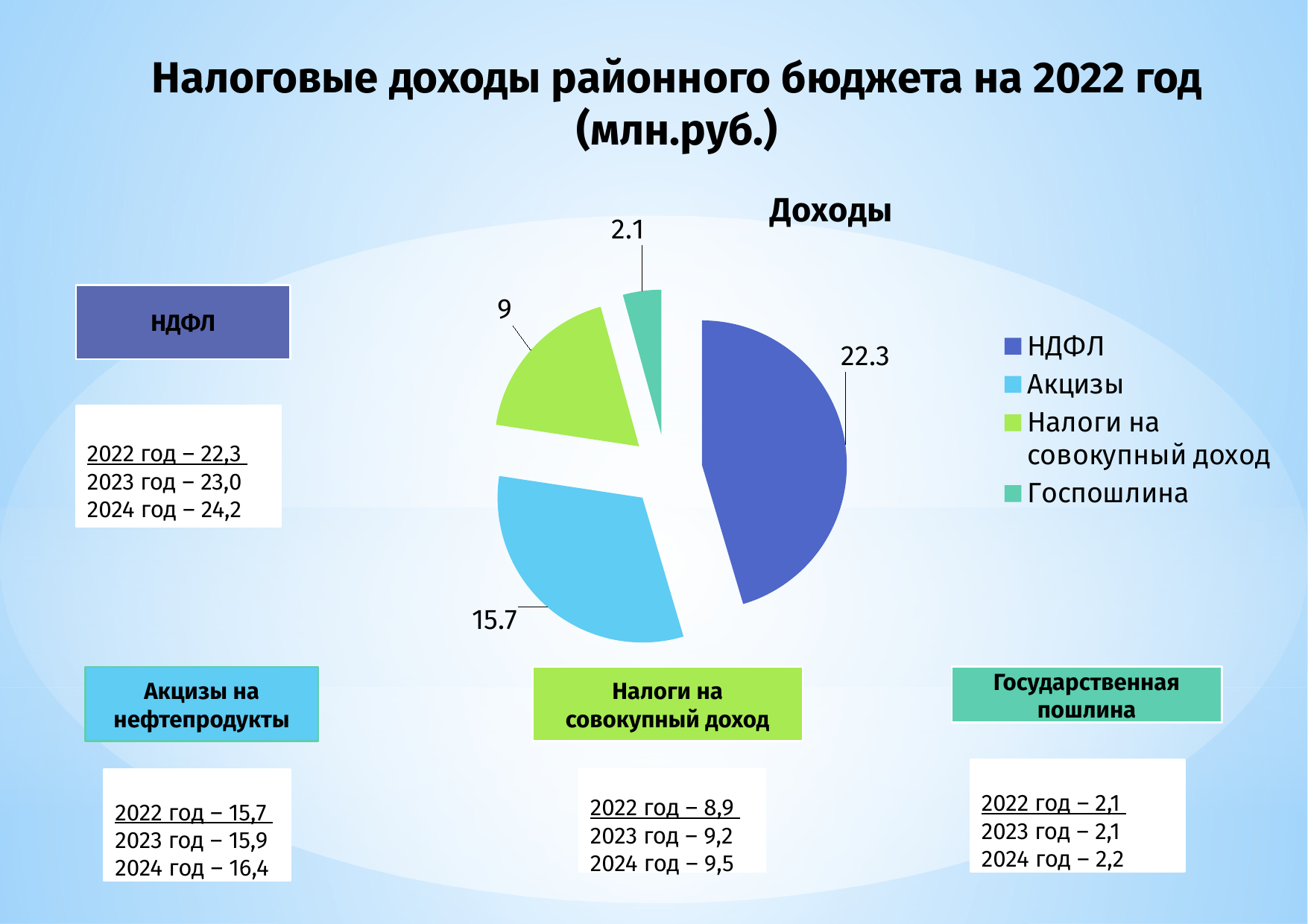

# Налоговые доходы районного бюджета на 2022 год (млн.руб.)

### Chart:

| Category | Доходы |
|---|---|
| НДФЛ | 22.3 |
| Акцизы | 15.7 |
| Налоги на совокупный доход | 9.0 |
| Госпошлина | 2.1 |
НДФЛ

2022 год – 22,3
2023 год – 23,0
2024 год – 24,2
Акцизы на нефтепродукты
Налоги на совокупный доход
Государственная пошлина

2022 год – 2,1
2023 год – 2,1
2024 год – 2,2

2022 год – 15,7
2023 год – 15,9
2024 год – 16,4

2022 год – 8,9
2023 год – 9,2
2024 год – 9,5
9